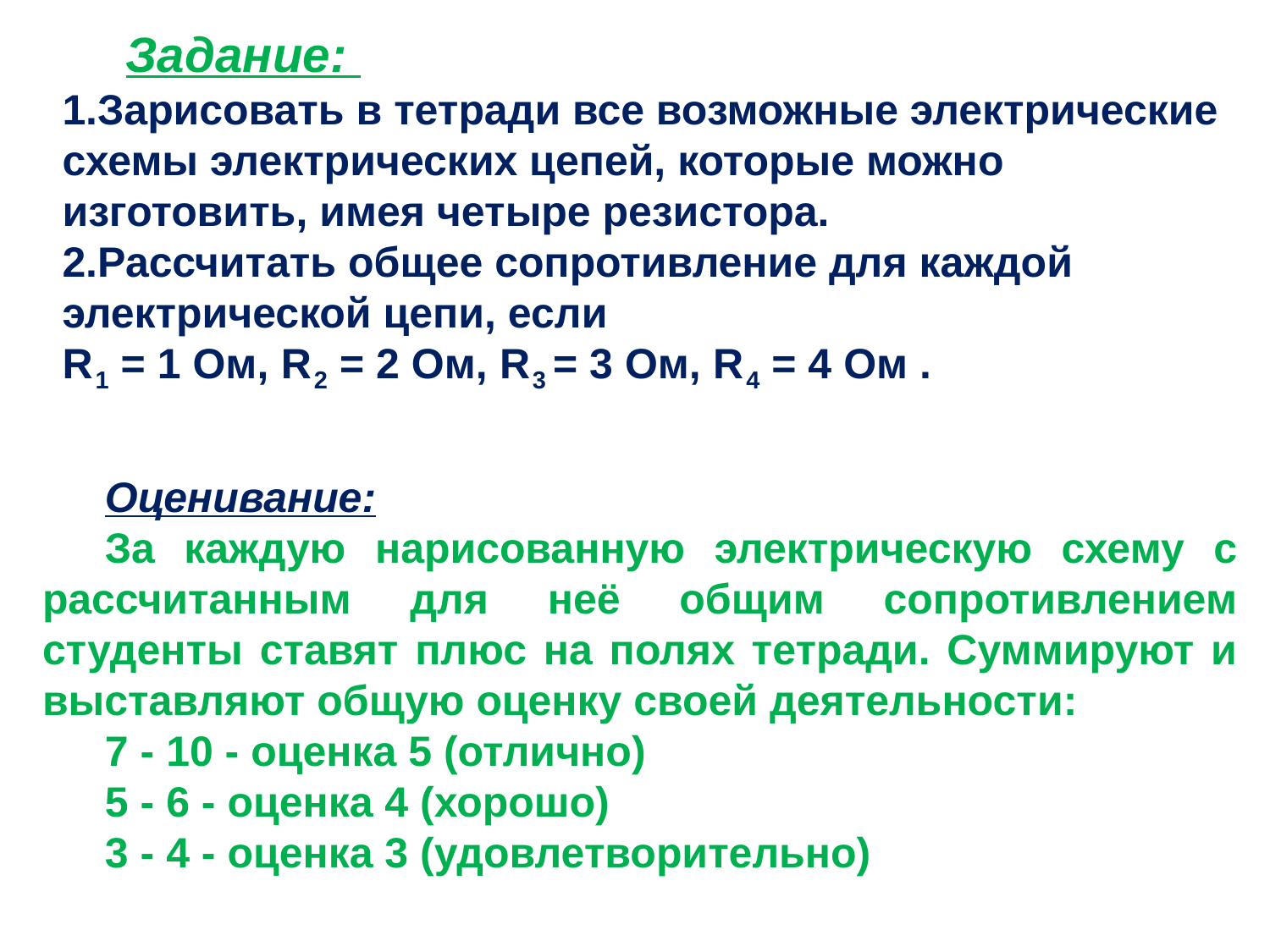

# Задание:  1.Зарисовать в тетради все возможные электрические схемы электрических цепей, которые можно изготовить, имея четыре резистора. 2.Рассчитать общее сопротивление для каждой электрической цепи, если R1 = 1 Ом, R2 = 2 Ом, R3 = 3 Ом, R4 = 4 Ом .
Оценивание:
За каждую нарисованную электрическую схему с рассчитанным для неё общим сопротивлением студенты ставят плюс на полях тетради. Суммируют и выставляют общую оценку своей деятельности:
7 - 10 - оценка 5 (отлично)
5 - 6 - оценка 4 (хорошо)
3 - 4 - оценка 3 (удовлетворительно)